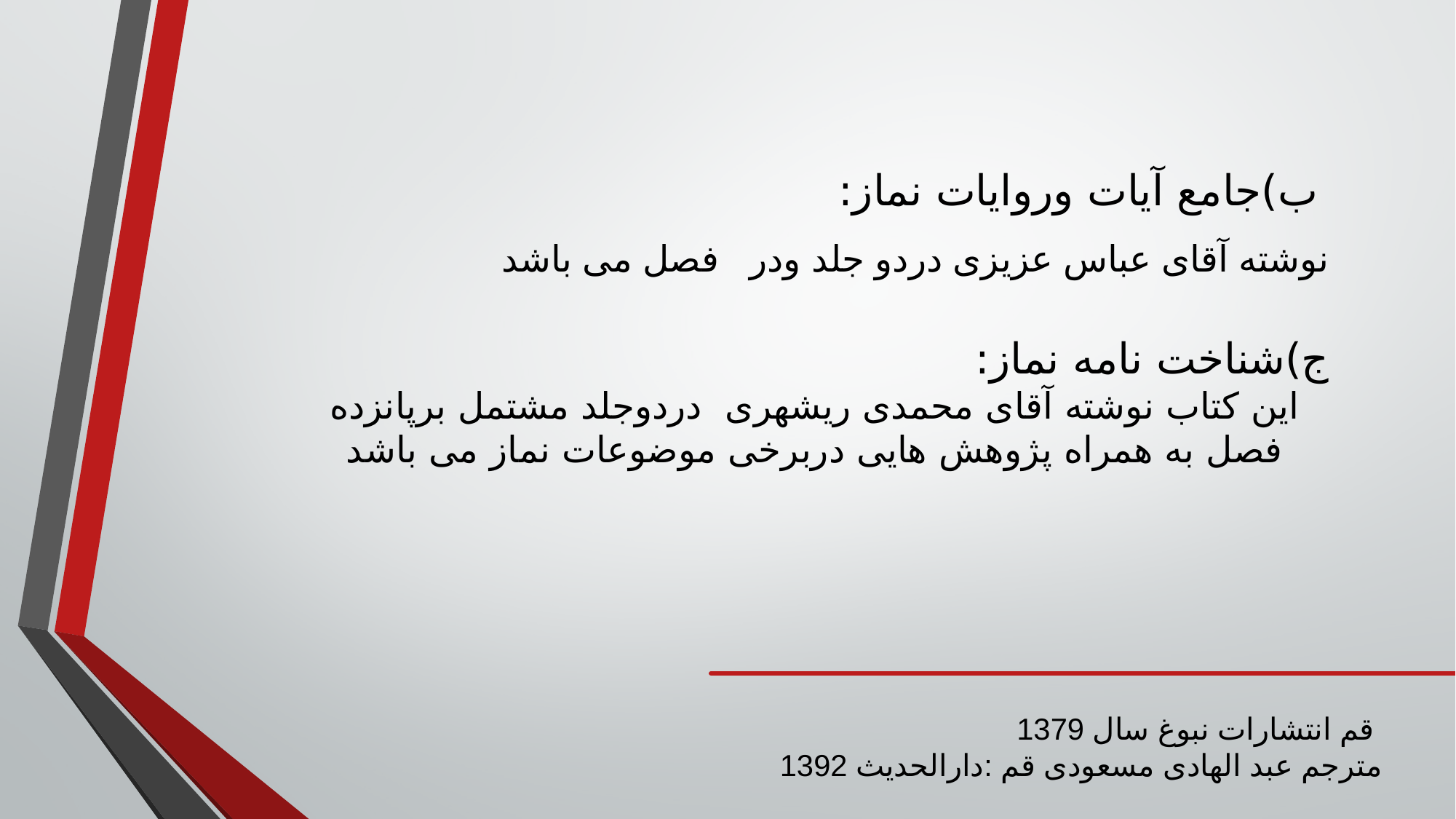

ب)جامع آیات وروایات نماز:
نوشته آقای عباس عزیزی دردو جلد ودر   فصل می باشد

ج)شناخت نامه نماز:
این کتاب نوشته آقای محمدی ریشهری  دردوجلد مشتمل برپانزده فصل به همراه پژوهش هایی دربرخی موضوعات نماز می باشد
 قم انتشارات نبوغ سال 1379
مترجم عبد الهادی مسعودی قم :دارالحدیث 1392